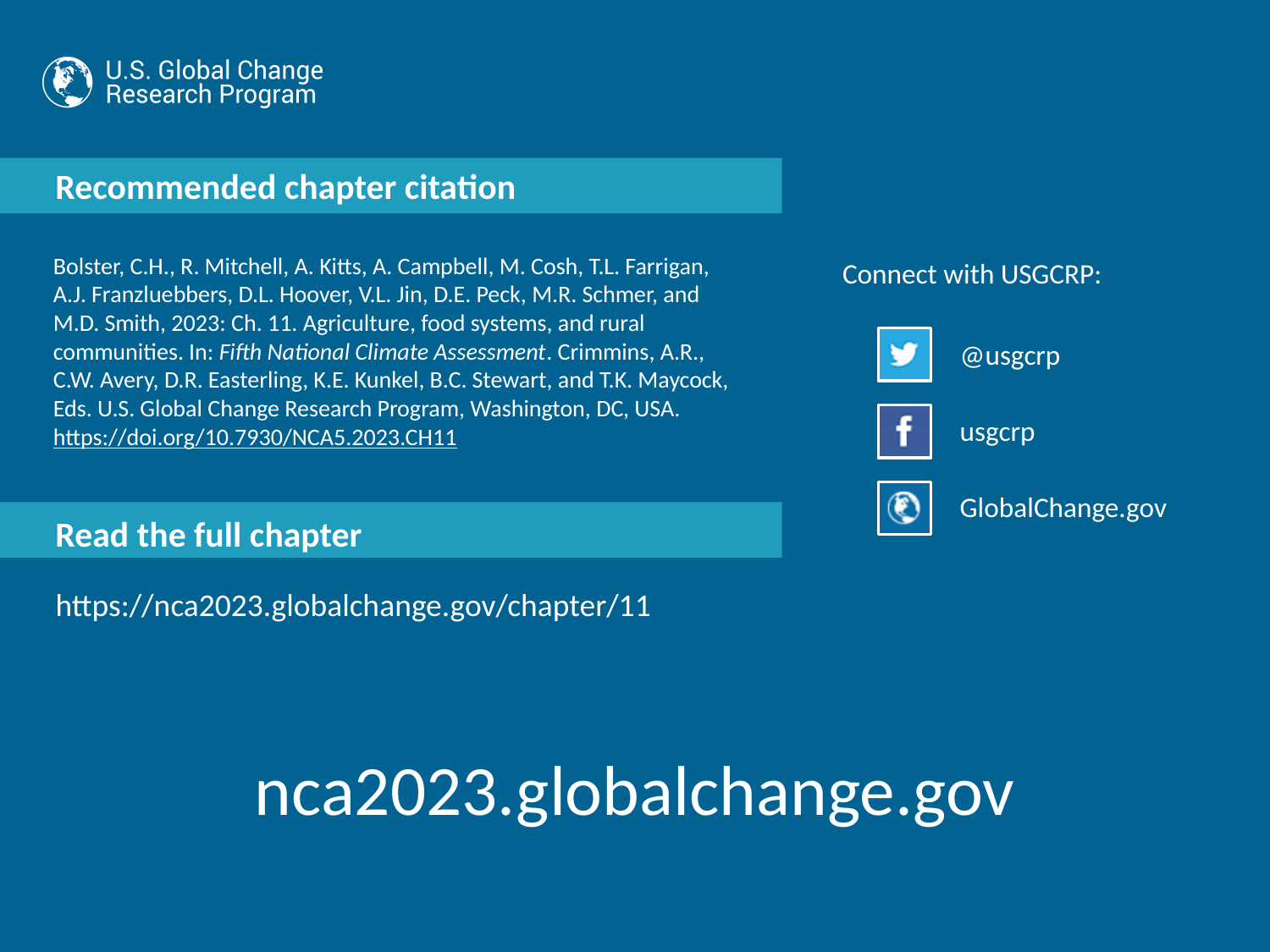

Bolster, C.H., R. Mitchell, A. Kitts, A. Campbell, M. Cosh, T.L. Farrigan,
A.J. Franzluebbers, D.L. Hoover, V.L. Jin, D.E. Peck, M.R. Schmer, and
M.D. Smith, 2023: Ch. 11. Agriculture, food systems, and rural
communities. In: Fifth National Climate Assessment. Crimmins, A.R.,
C.W. Avery, D.R. Easterling, K.E. Kunkel, B.C. Stewart, and T.K. Maycock,
Eds. U.S. Global Change Research Program, Washington, DC, USA.
https://doi.org/10.7930/NCA5.2023.CH11
https://nca2023.globalchange.gov/chapter/11